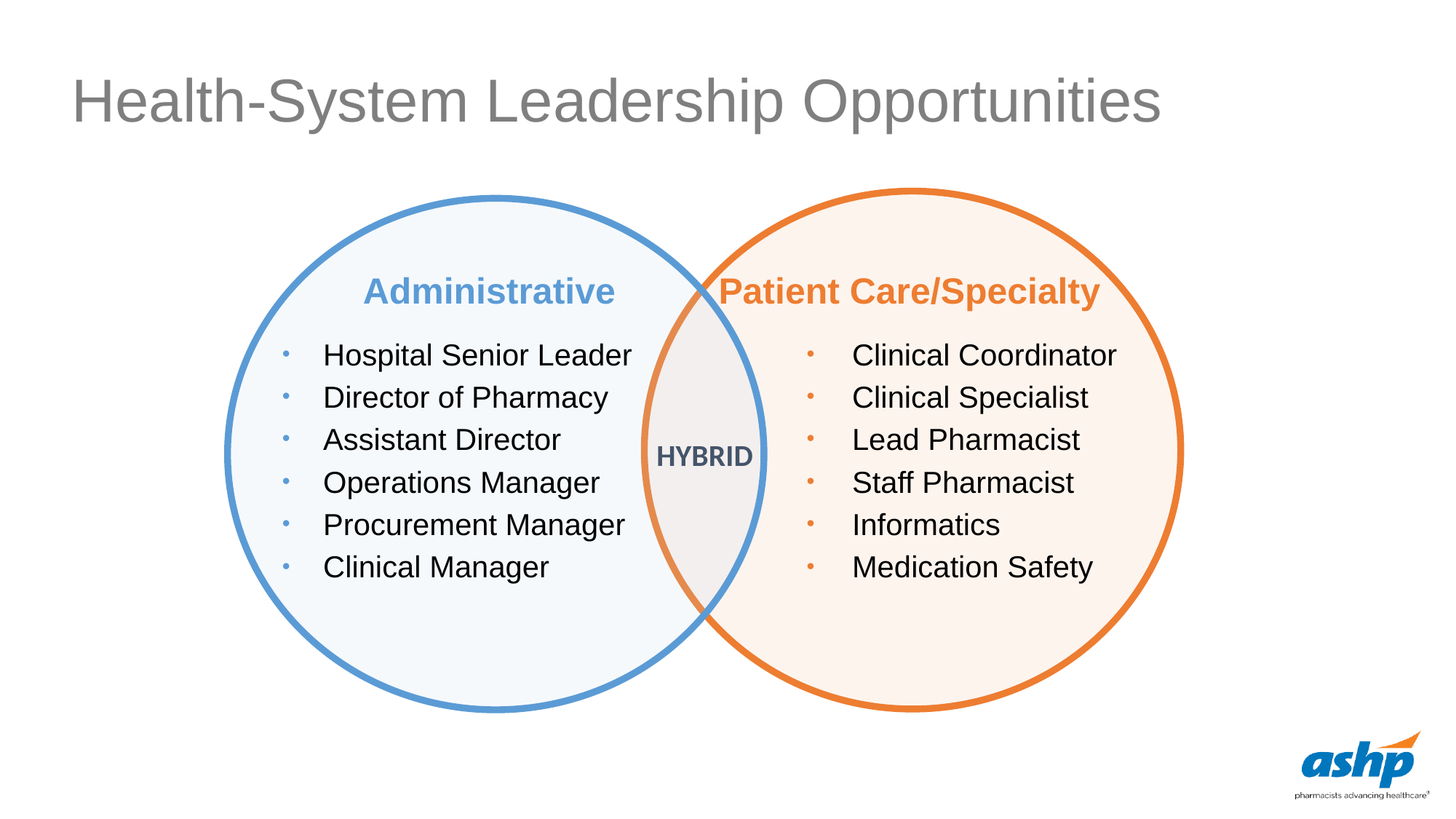

Health-System Leadership Opportunities

Administrative
Patient Care/Specialty

Hospital Senior Leader
Director of Pharmacy
Assistant Director
Operations Manager
Procurement Manager
Clinical Manager

Clinical Coordinator
Clinical Specialist
Lead Pharmacist
Staff Pharmacist
Informatics
Medication Safety

HYBRID